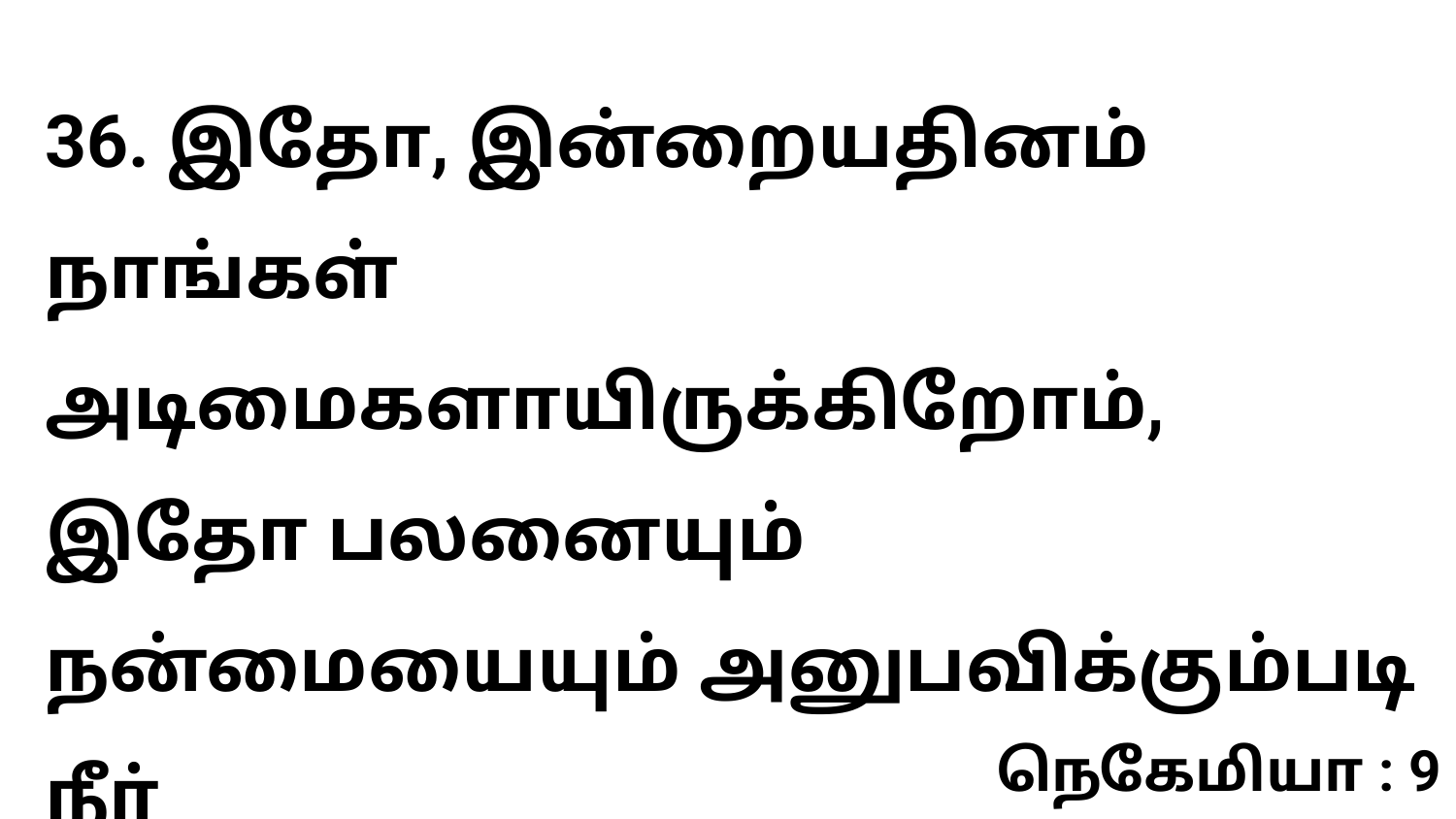

36. இதோ, இன்றையதினம் நாங்கள் அடிமைகளாயிருக்கிறோம், இதோ பலனையும் நன்மையையும் அனுபவிக்கும்படி நீர்
நெகேமியா : 9